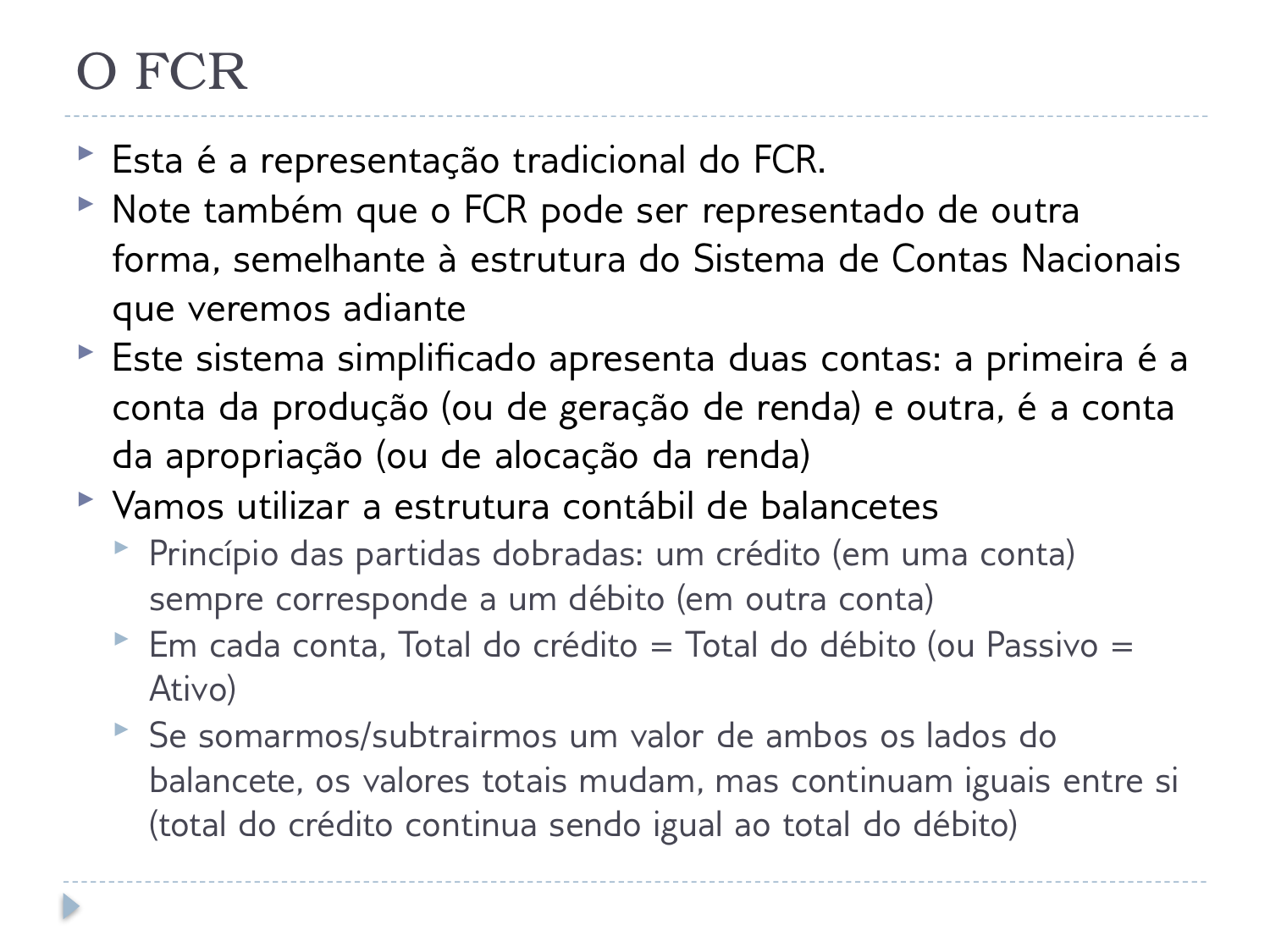

# O FCR
Esta é a representação tradicional do FCR.
Note também que o FCR pode ser representado de outra forma, semelhante à estrutura do Sistema de Contas Nacionais que veremos adiante
Este sistema simplificado apresenta duas contas: a primeira é a conta da produção (ou de geração de renda) e outra, é a conta da apropriação (ou de alocação da renda)
Vamos utilizar a estrutura contábil de balancetes
Princípio das partidas dobradas: um crédito (em uma conta) sempre corresponde a um débito (em outra conta)
Em cada conta, Total do crédito = Total do débito (ou Passivo = Ativo)
Se somarmos/subtrairmos um valor de ambos os lados do balancete, os valores totais mudam, mas continuam iguais entre si (total do crédito continua sendo igual ao total do débito)